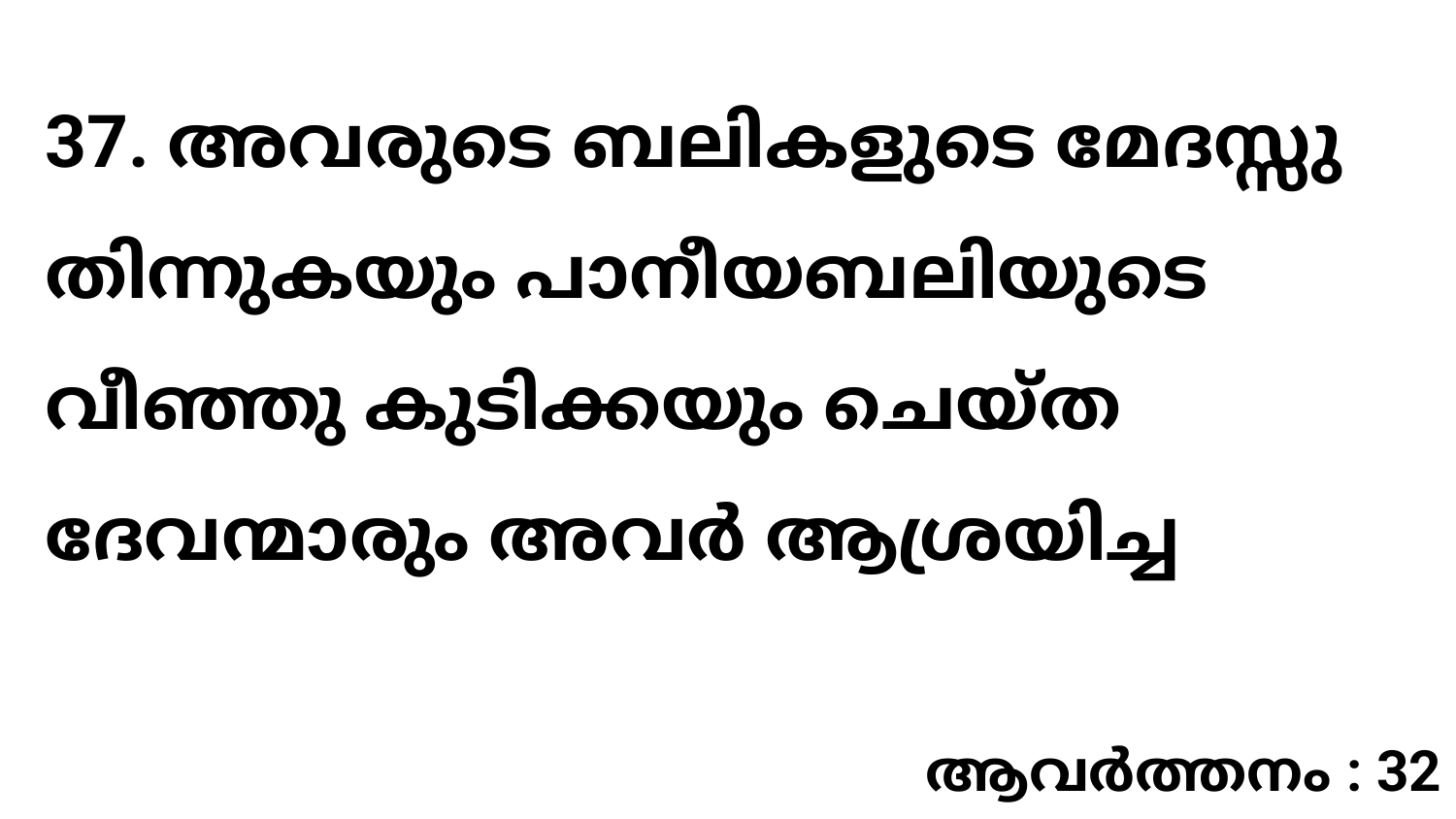

37. അവരുടെ ബലികളുടെ മേദസ്സു തിന്നുകയും പാനീയബലിയുടെ വീഞ്ഞു കുടിക്കയും ചെയ്ത ദേവന്മാരും അവർ ആശ്രയിച്ച
ആവർത്തനം : 32